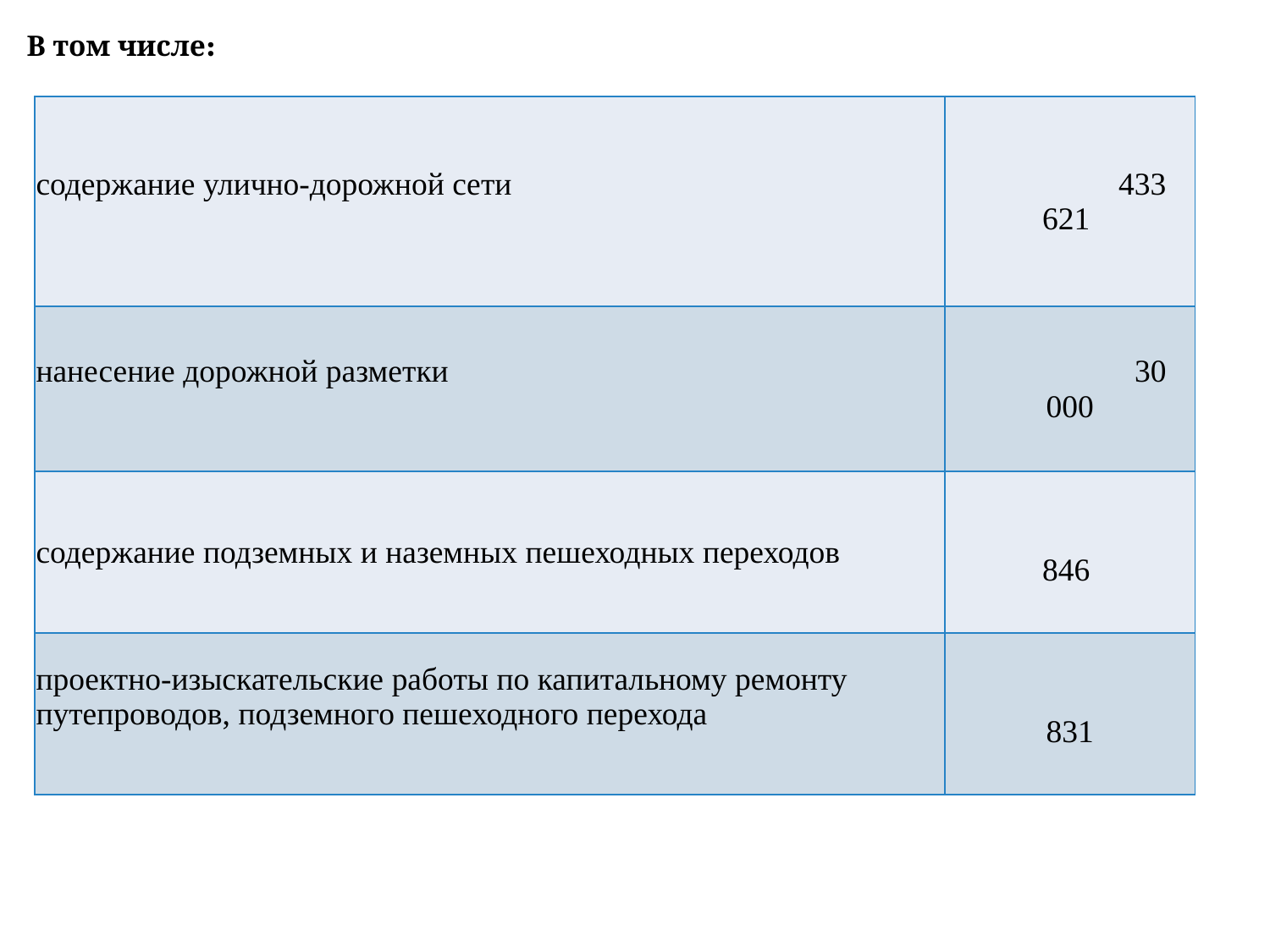

В том числе:
| содержание улично-дорожной сети | 433 621 |
| --- | --- |
| нанесение дорожной разметки | 30 000 |
| содержание подземных и наземных пешеходных переходов | 846 |
| проектно-изыскательские работы по капитальному ремонту путепроводов, подземного пешеходного перехода | 831 |